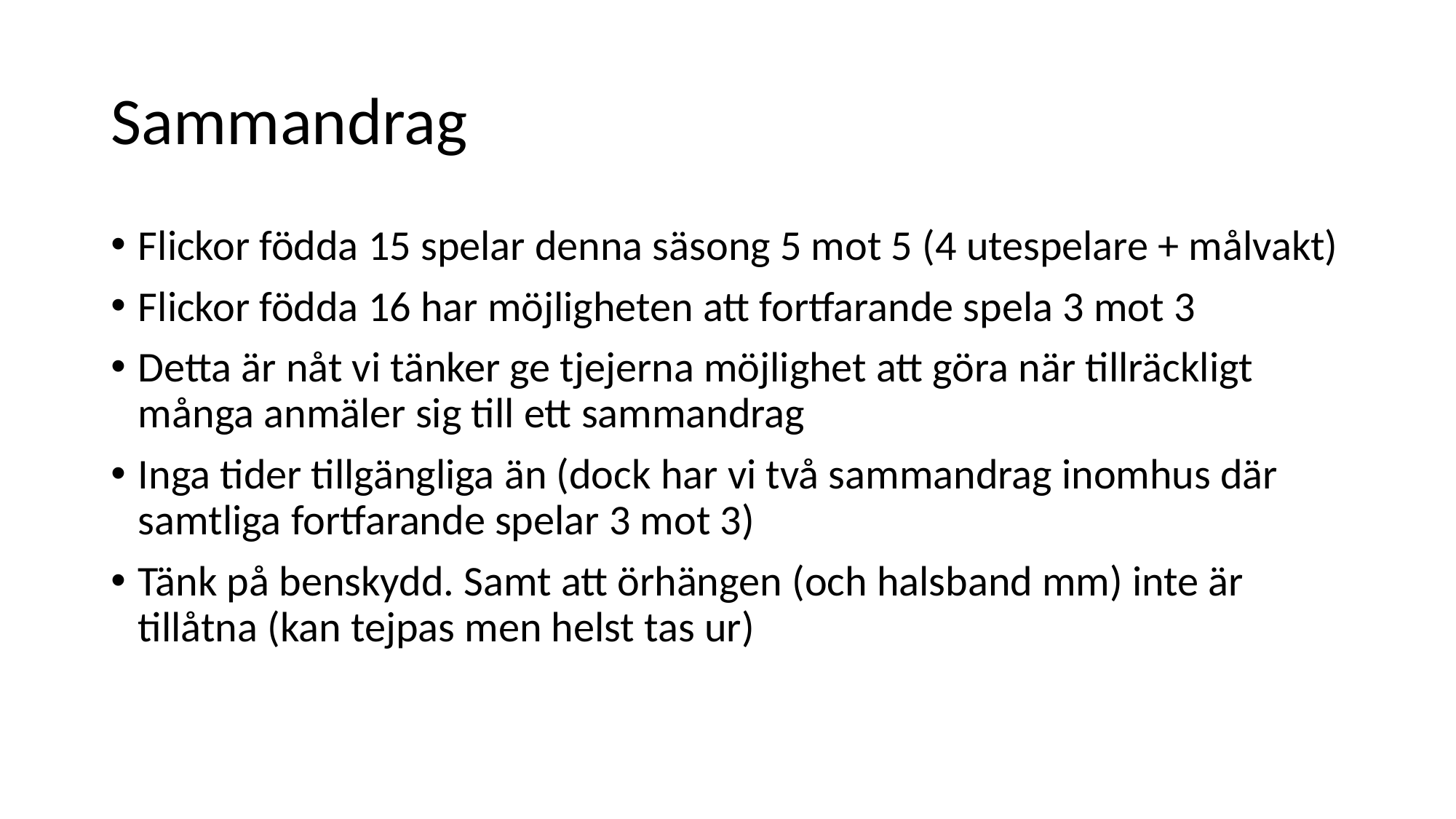

# Sammandrag
Flickor födda 15 spelar denna säsong 5 mot 5 (4 utespelare + målvakt)
Flickor födda 16 har möjligheten att fortfarande spela 3 mot 3
Detta är nåt vi tänker ge tjejerna möjlighet att göra när tillräckligt många anmäler sig till ett sammandrag
Inga tider tillgängliga än (dock har vi två sammandrag inomhus där samtliga fortfarande spelar 3 mot 3)
Tänk på benskydd. Samt att örhängen (och halsband mm) inte är tillåtna (kan tejpas men helst tas ur)